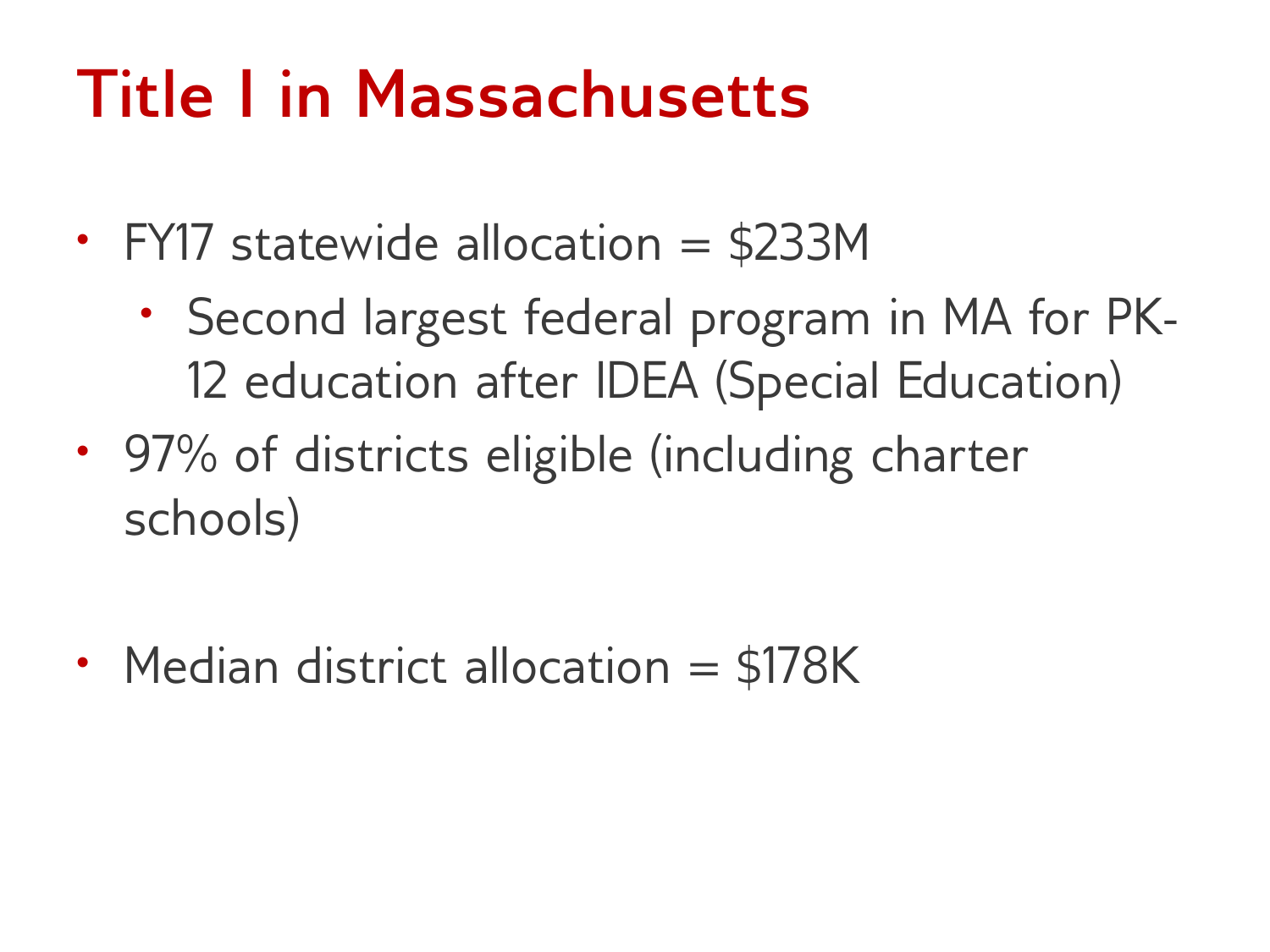

# Title I in Massachusetts

FY17 statewide allocation = $233M
Second largest federal program in MA for PK-12 education after IDEA (Special Education)
97% of districts eligible (including charter schools)

Median district allocation = $178K